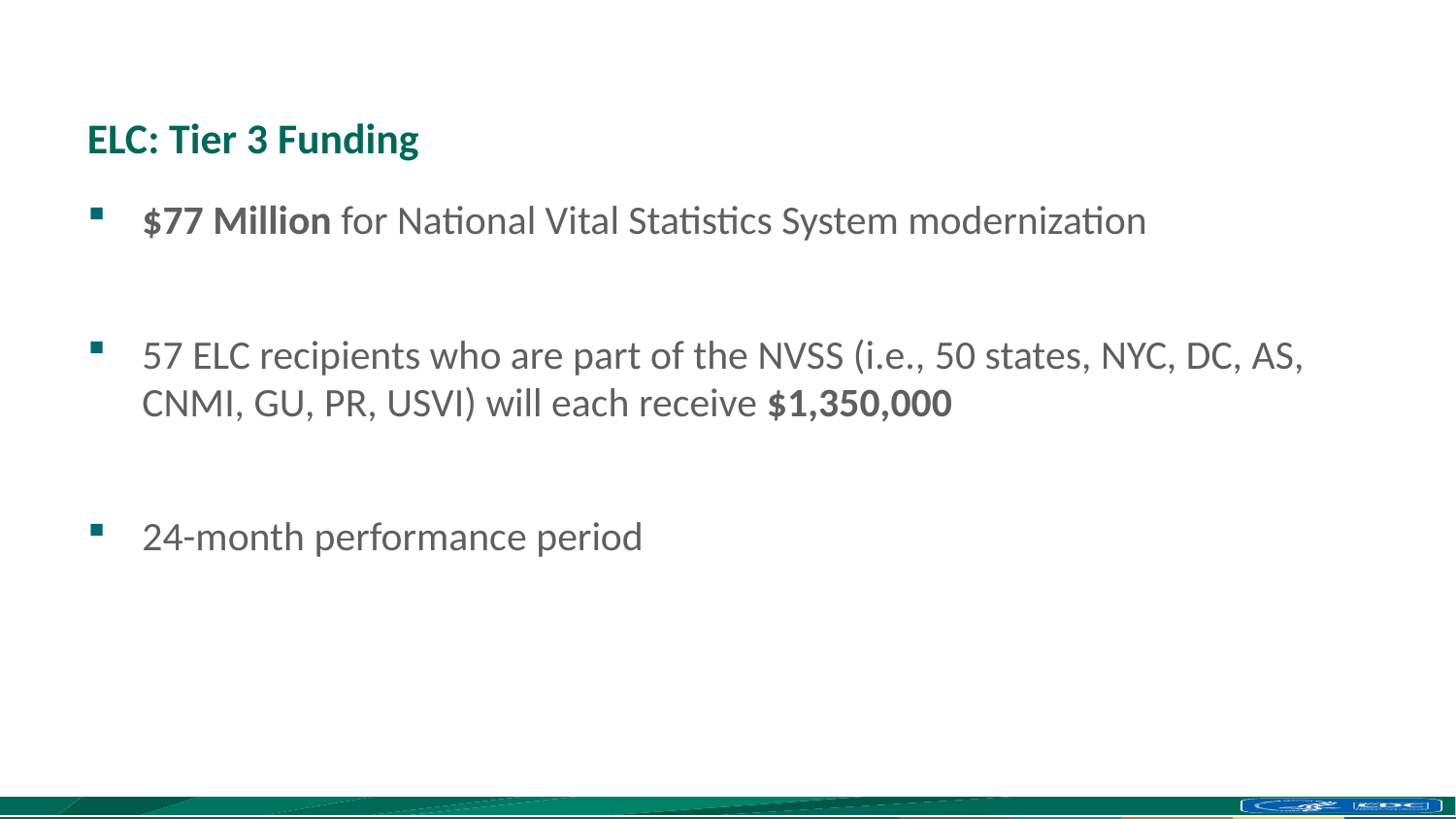

# ELC: Tier 3 Funding
$77 Million for National Vital Statistics System modernization

57 ELC recipients who are part of the NVSS (i.e., 50 states, NYC, DC, AS, CNMI, GU, PR, USVI) will each receive $1,350,000

24-month performance period